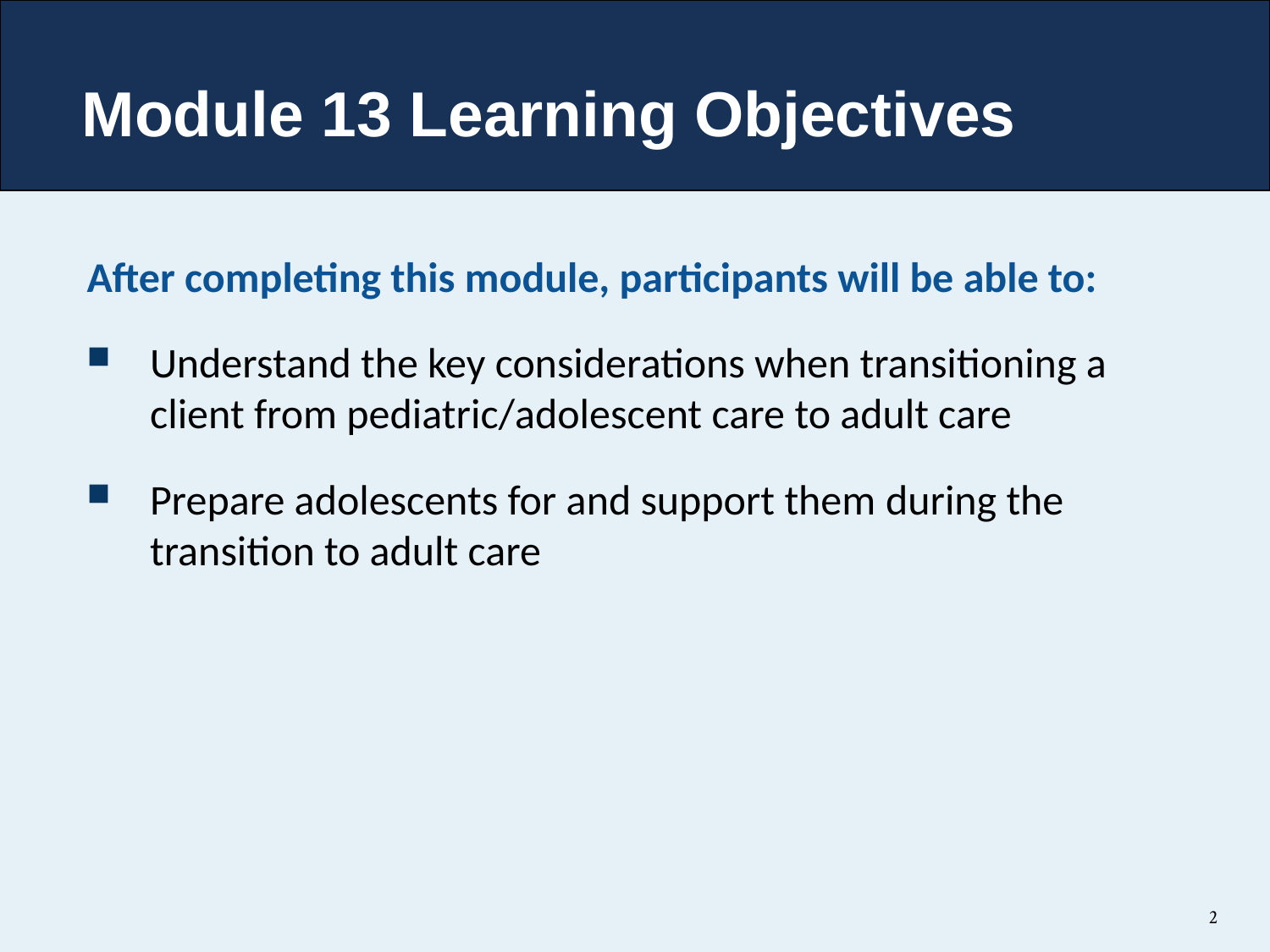

# Module 13 Learning Objectives
After completing this module, participants will be able to:
Understand the key considerations when transitioning a client from pediatric/adolescent care to adult care
Prepare adolescents for and support them during the transition to adult care
2